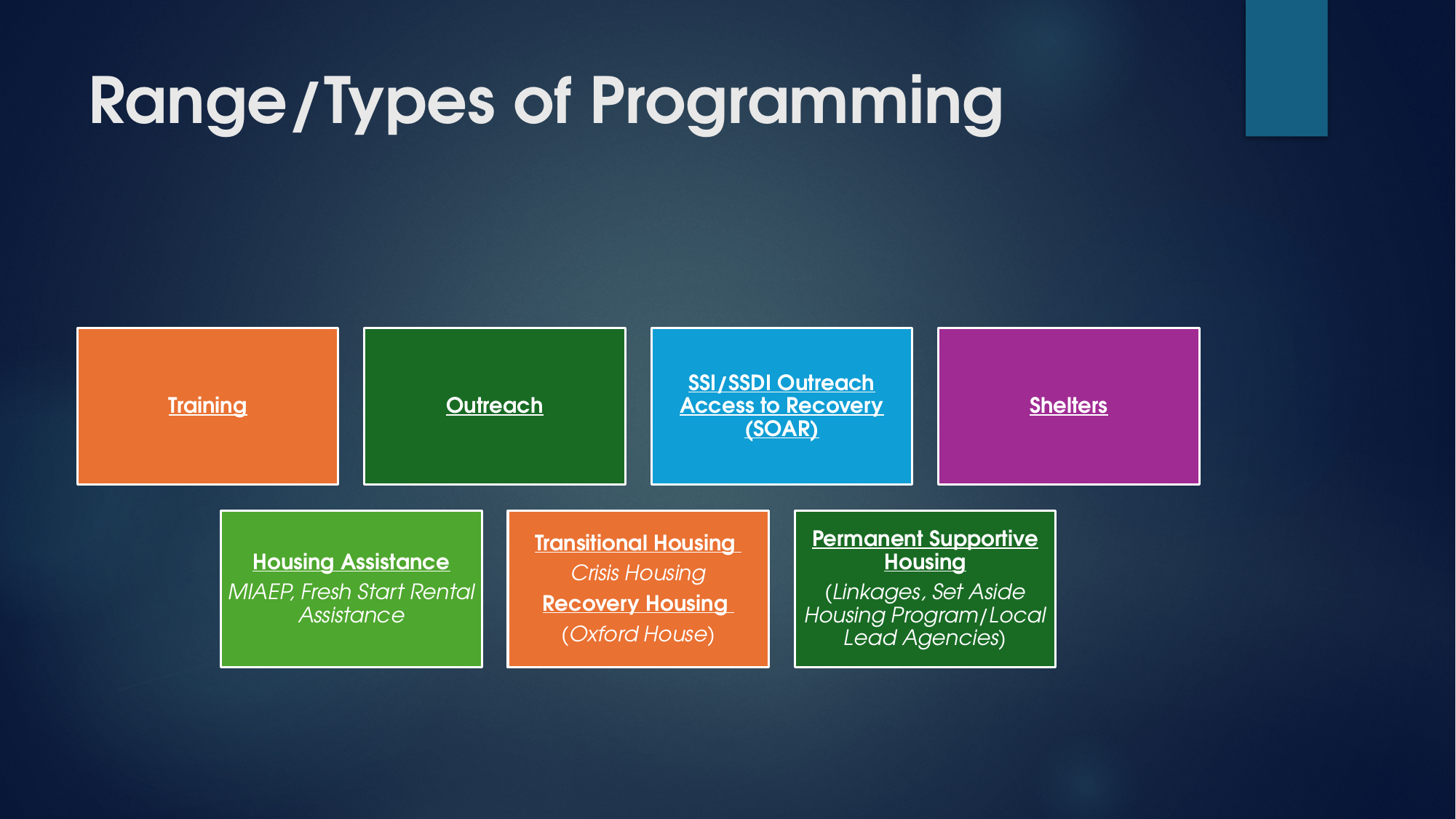

# Range/Types of Programming
Training
Outreach
SSI/SSDI Outreach Access to Recovery (SOAR)
Shelters
Housing Assistance
MIAEP, Fresh Start Rental Assistance
Transitional Housing
Crisis Housing
Recovery Housing
(Oxford House)
Permanent Supportive Housing
(Linkages, Set Aside Housing Program/Local Lead Agencies)